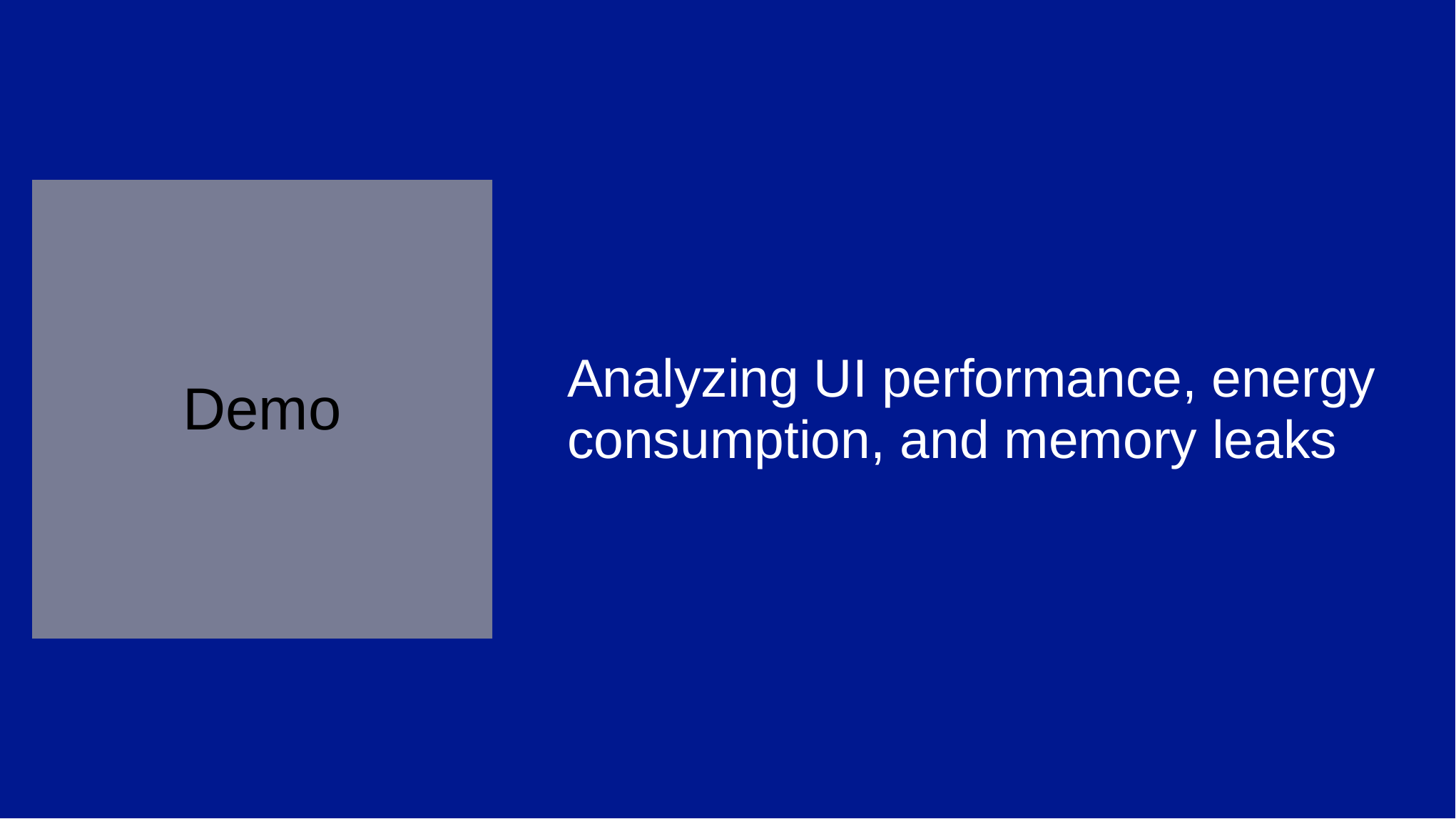

# Demo
Analyzing UI performance, energy consumption, and memory leaks